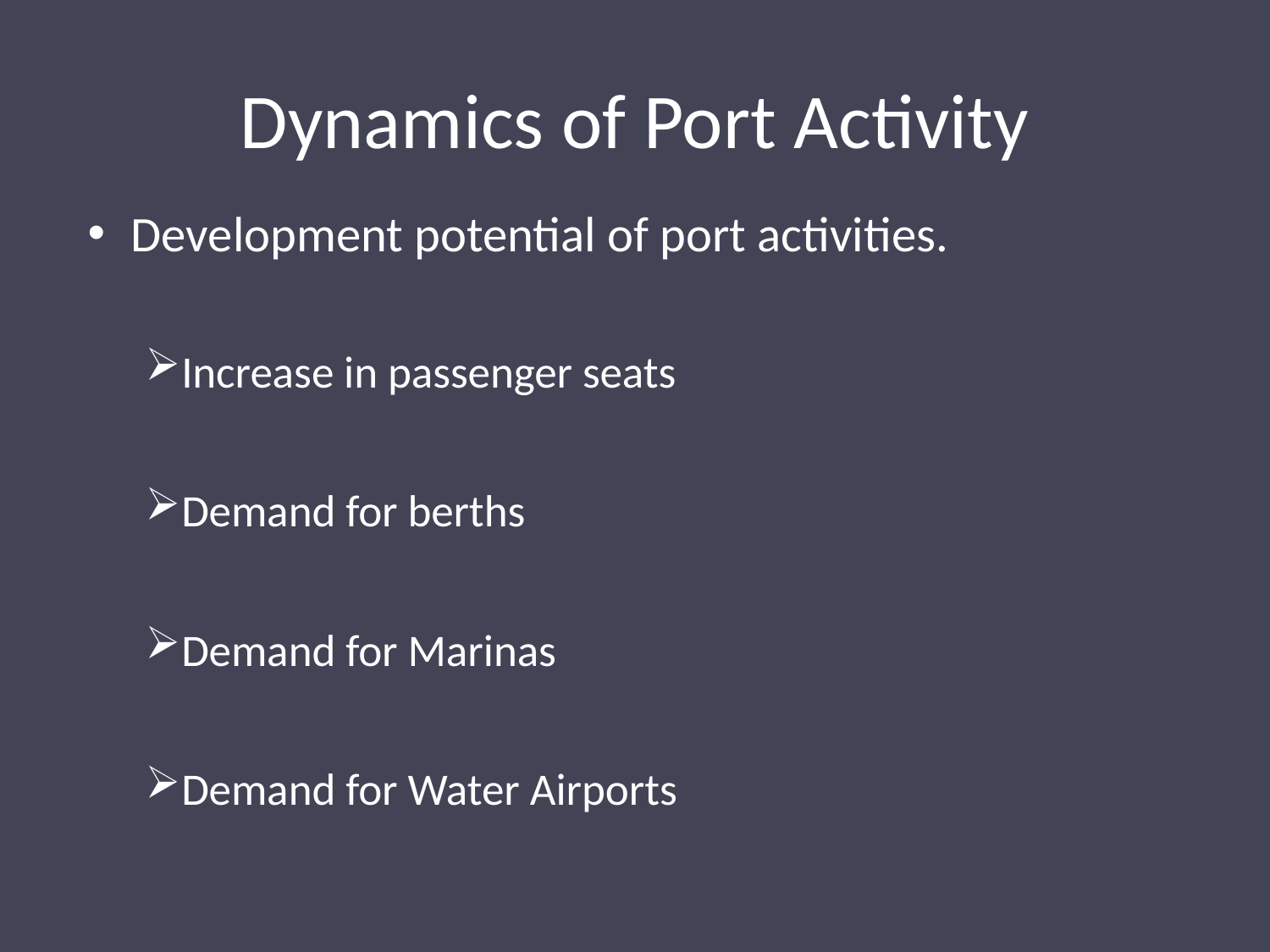

# Dynamics of Port Activity
Development potential of port activities.

Increase in passenger seats

Demand for berths

Demand for Marinas

Demand for Water Airports